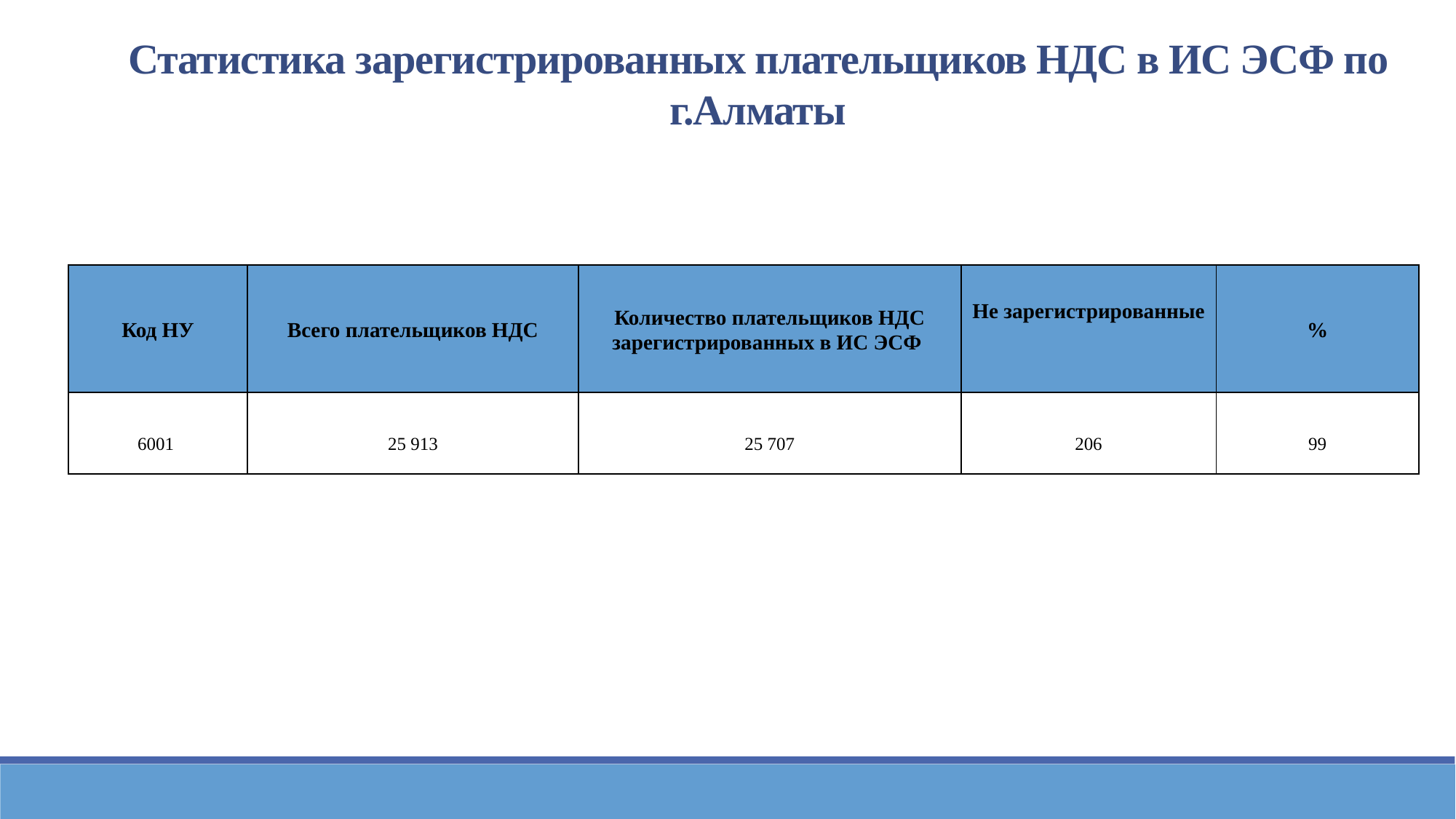

Статистика зарегистрированных плательщиков НДС в ИС ЭСФ по г.Алматы
| Код НУ | Всего плательщиков НДС | Количество плательщиков НДС зарегистрированных в ИС ЭСФ | Не зарегистрированные | % |
| --- | --- | --- | --- | --- |
| 6001 | 25 913 | 25 707 | 206 | 99 |